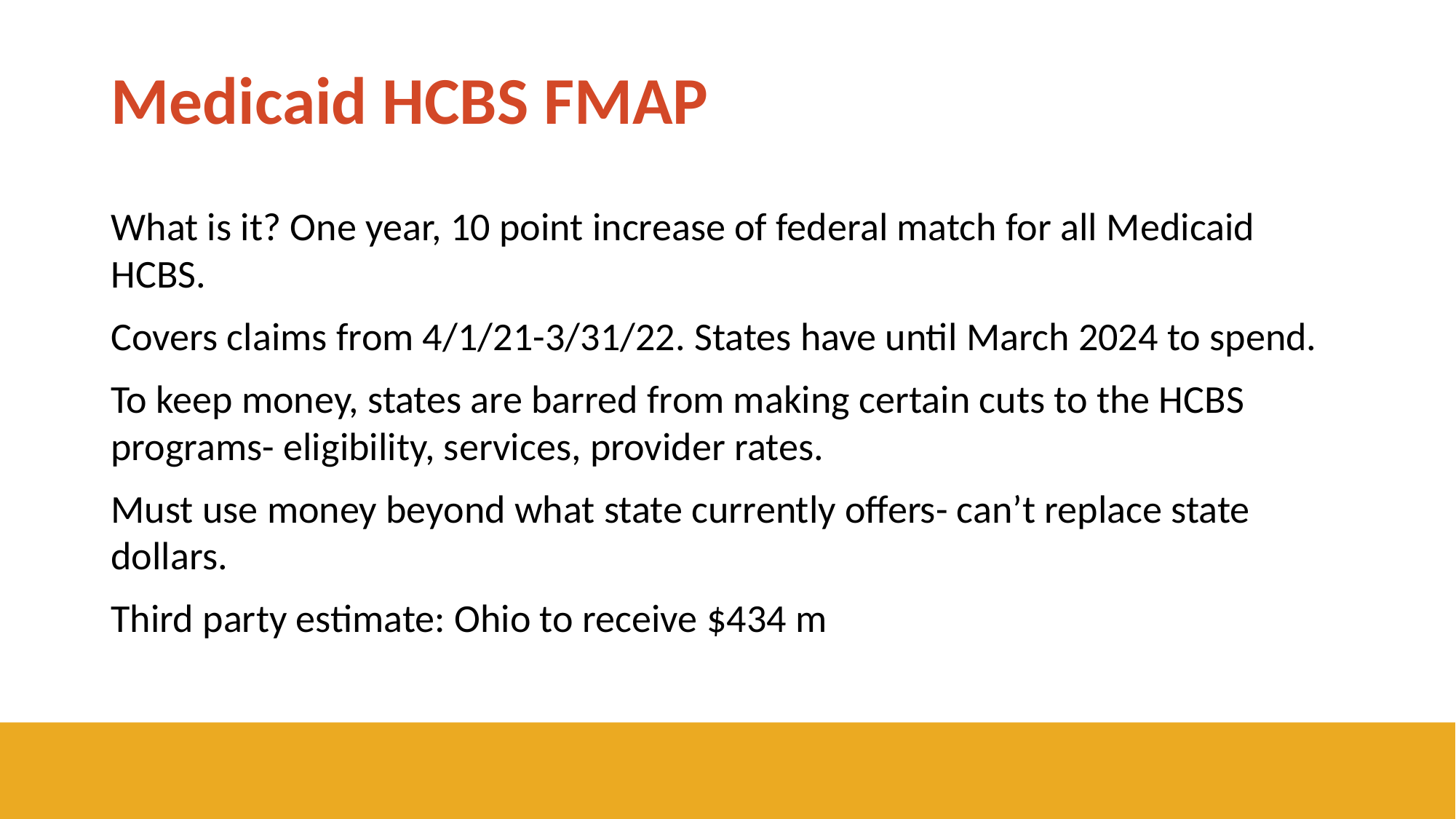

# Medicaid HCBS FMAP
What is it? One year, 10 point increase of federal match for all Medicaid HCBS.
Covers claims from 4/1/21-3/31/22. States have until March 2024 to spend.
To keep money, states are barred from making certain cuts to the HCBS programs- eligibility, services, provider rates.
Must use money beyond what state currently offers- can’t replace state dollars.
Third party estimate: Ohio to receive $434 m